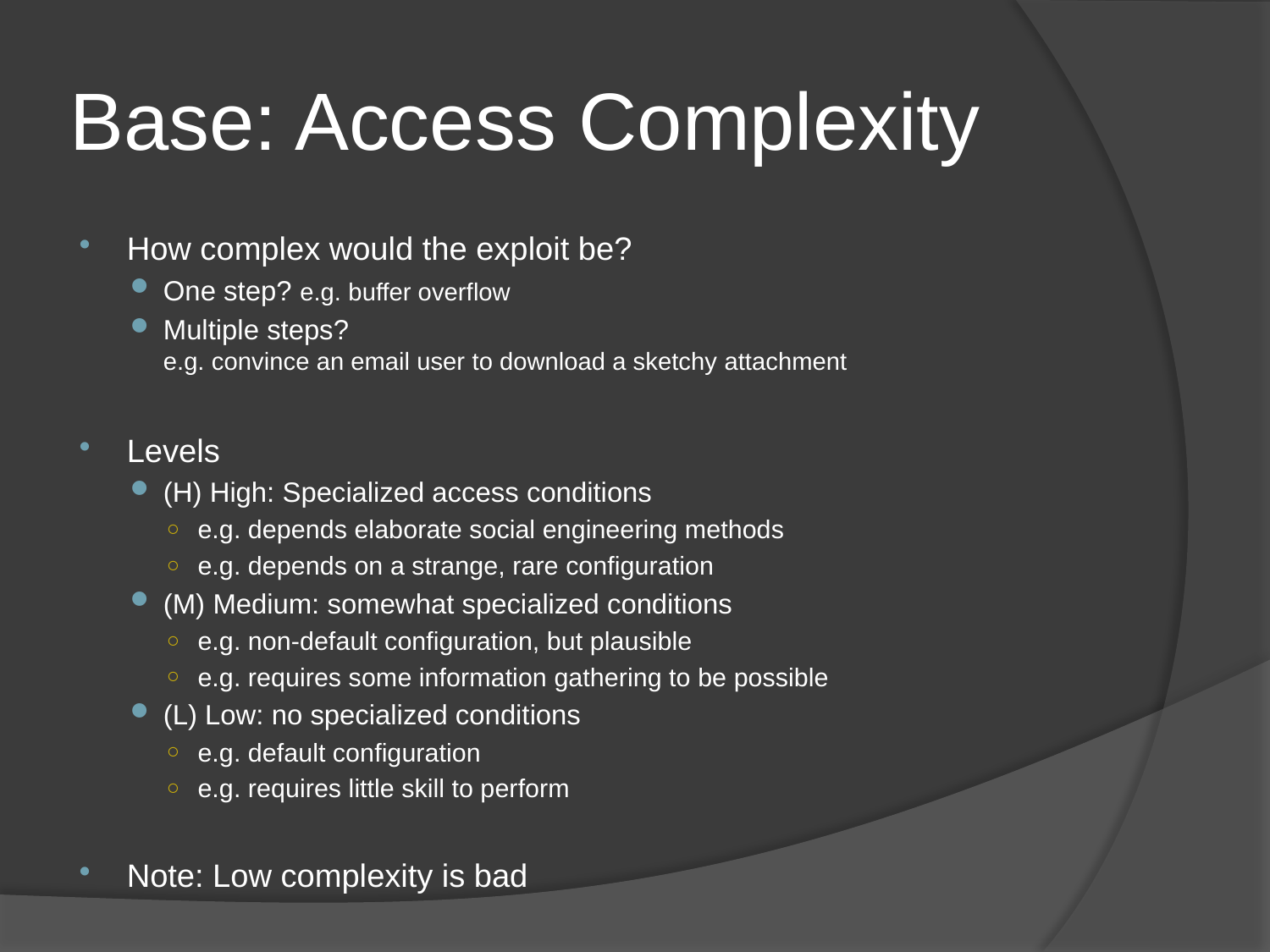

# Base: Access Complexity
How complex would the exploit be?
One step? e.g. buffer overflow
Multiple steps?
e.g. convince an email user to download a sketchy attachment

Levels
(H) High: Specialized access conditions
e.g. depends elaborate social engineering methods
e.g. depends on a strange, rare configuration
(M) Medium: somewhat specialized conditions
e.g. non-default configuration, but plausible
e.g. requires some information gathering to be possible
(L) Low: no specialized conditions
e.g. default configuration
e.g. requires little skill to perform

Note: Low complexity is bad